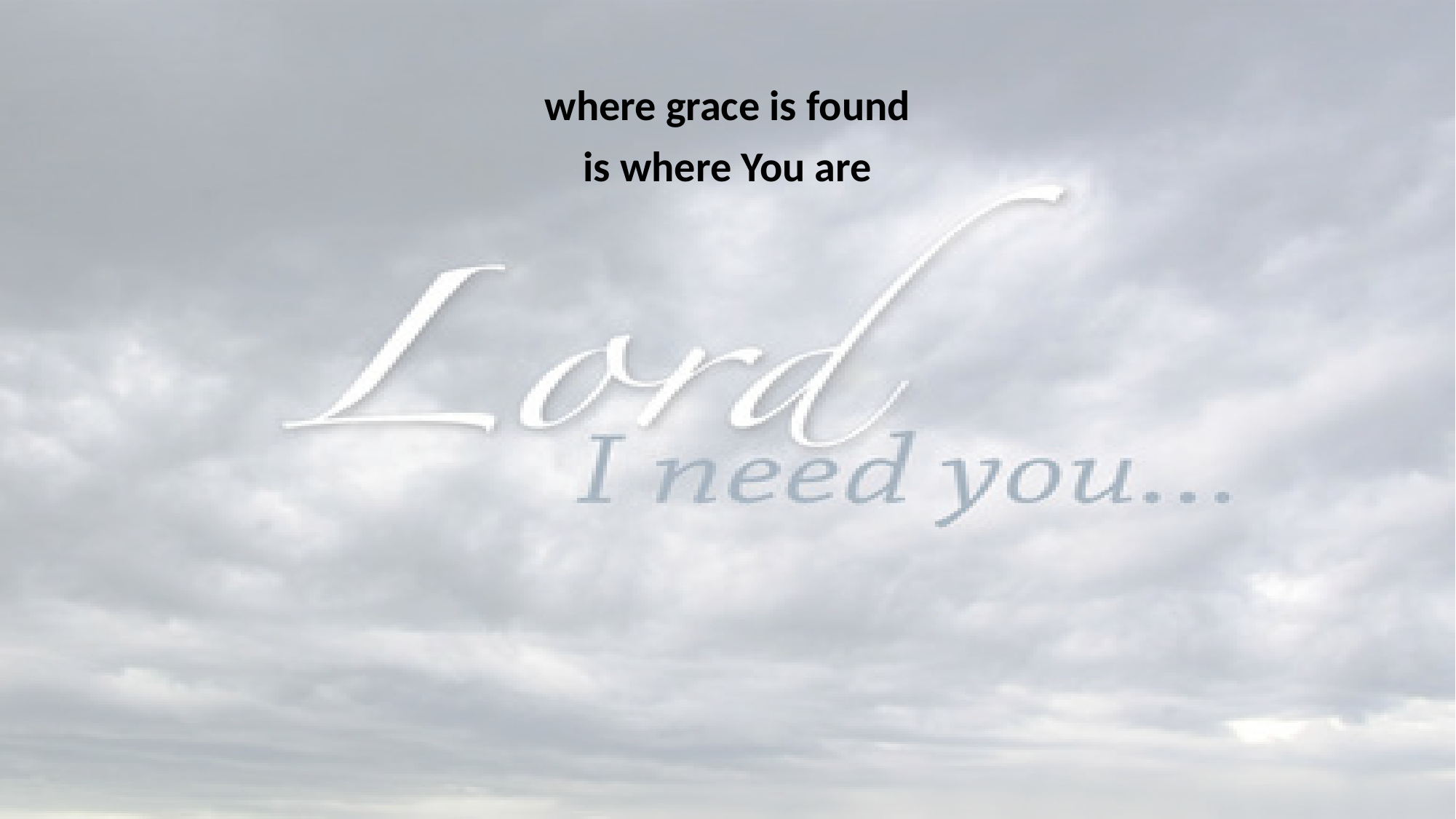

where grace is found
is where You are